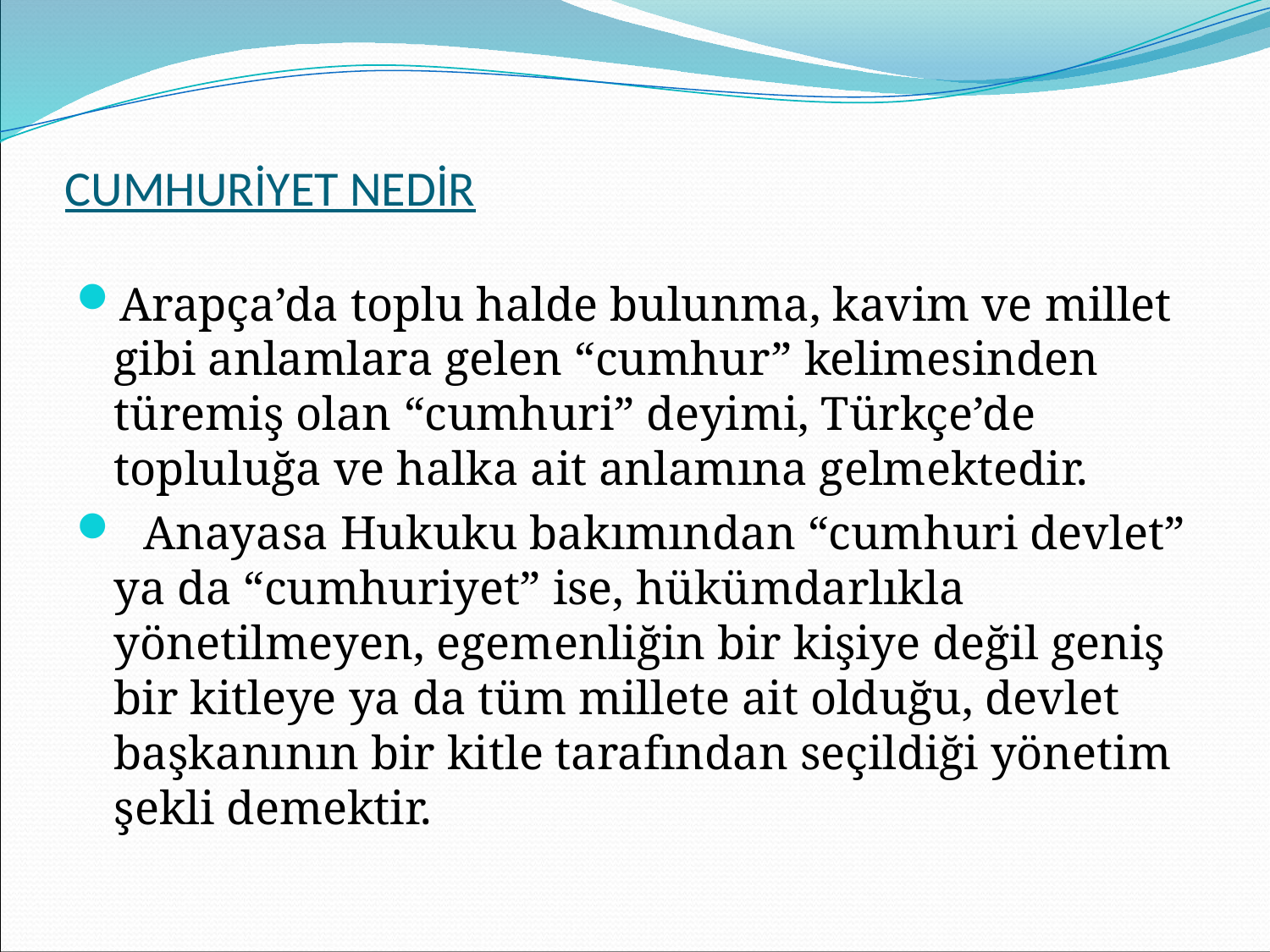

# CUMHURİYET NEDİR
Arapça’da toplu halde bulunma, kavim ve millet gibi anlamlara gelen “cumhur” kelimesinden türemiş olan “cumhuri” deyimi, Türkçe’de topluluğa ve halka ait anlamına gelmektedir.
  Anayasa Hukuku bakımından “cumhuri devlet” ya da “cumhuriyet” ise, hükümdarlıkla yönetilmeyen, egemenliğin bir kişiye değil geniş bir kitleye ya da tüm millete ait olduğu, devlet başkanının bir kitle tarafından seçildiği yönetim şekli demektir.